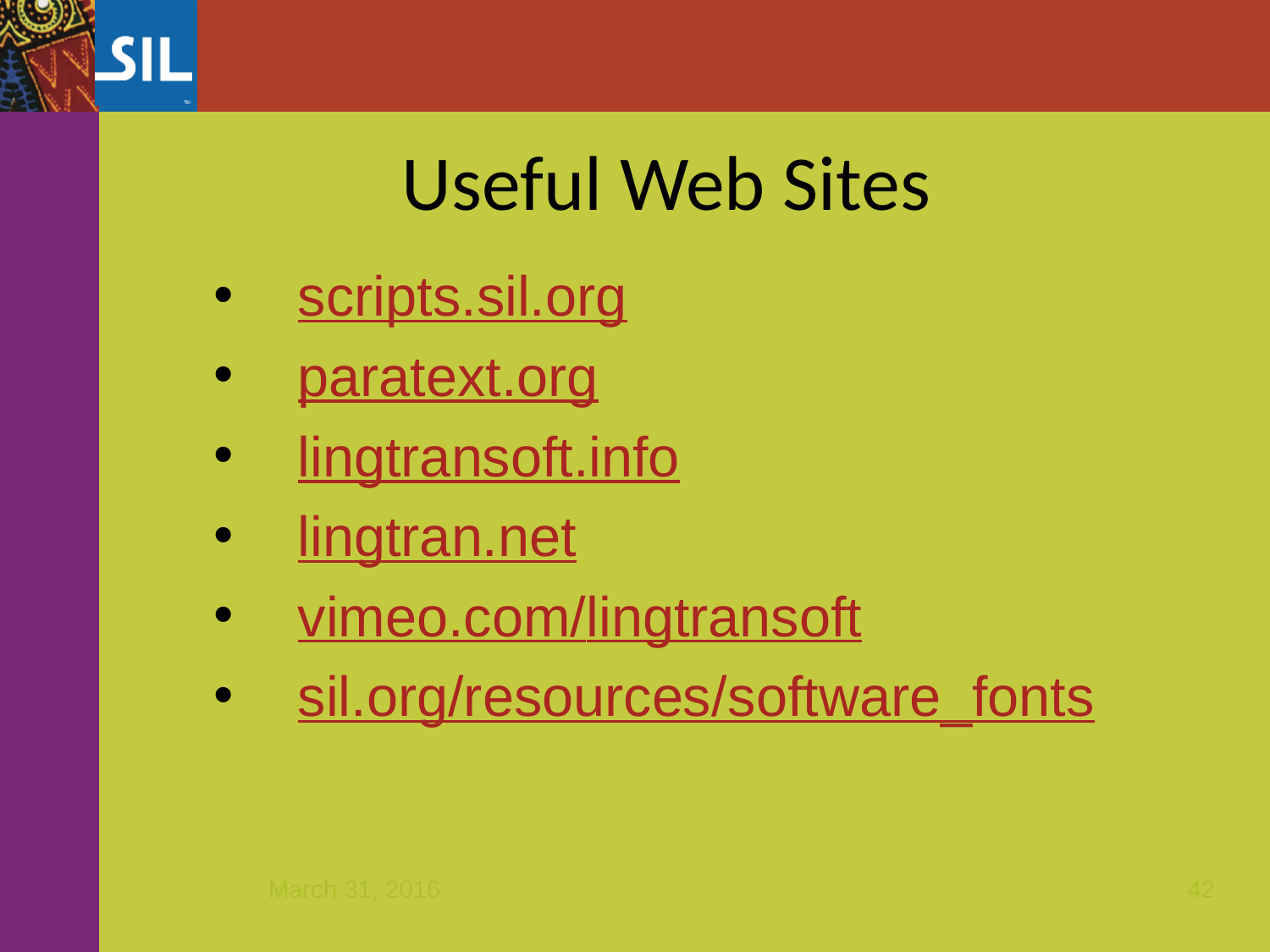

Useful Web Sites
scripts.sil.org
paratext.org
lingtransoft.info
lingtran.net
vimeo.com/lingtransoft
sil.org/resources/software_fonts

March 31, 2016

42